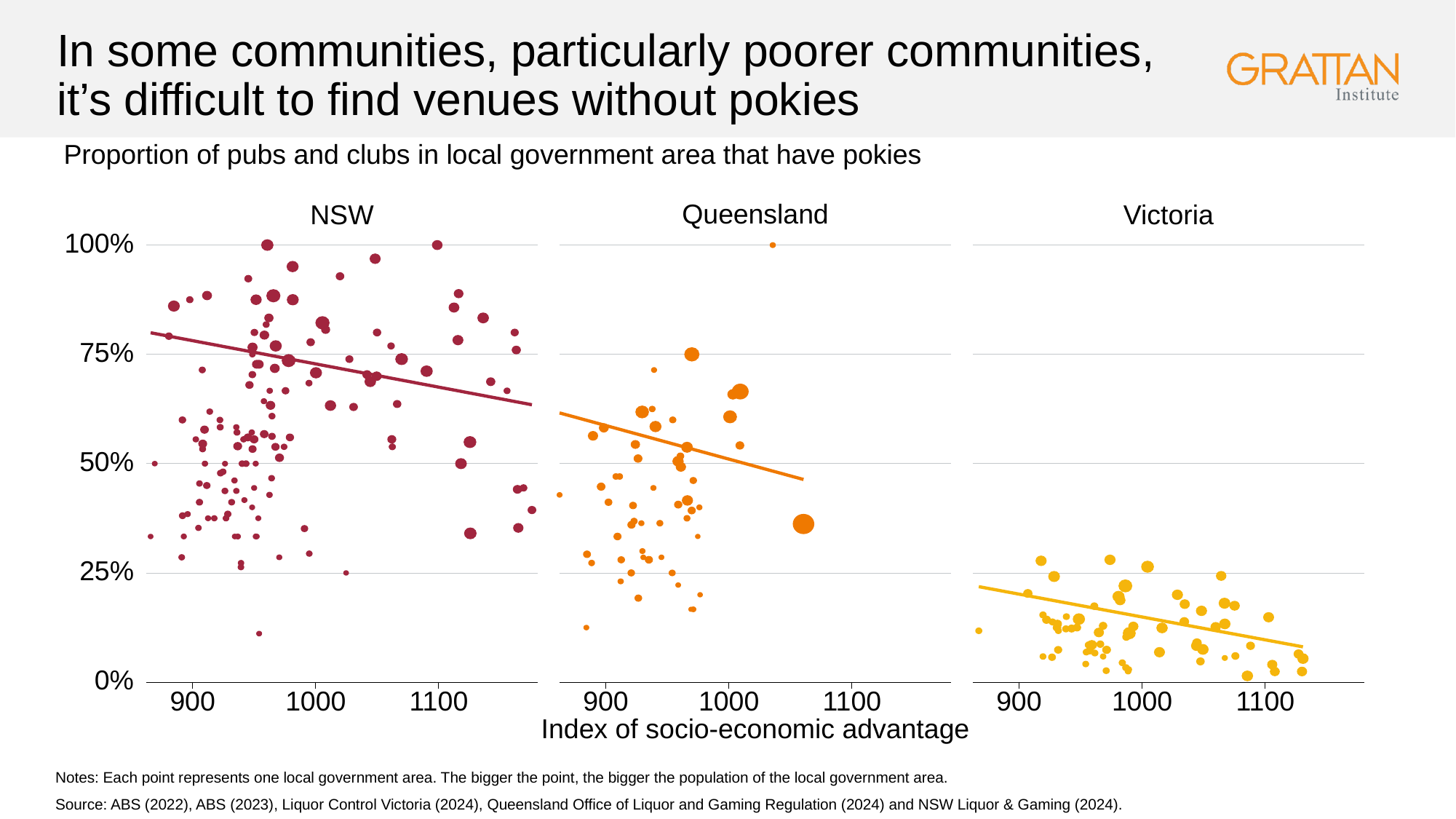

# In some communities, particularly poorer communities, it’s difficult to find venues without pokies
 Proportion of pubs and clubs in local government area that have pokies

Queensland
NSW
Victoria
100%

75%

50%

25%

0%

900
1000
1100
900
1000
1100
900
1000
1100
Index of socio-economic advantage
Notes: Each point represents one local government area. The bigger the point, the bigger the population of the local government area.
Source: ABS (2022), ABS (2023), Liquor Control Victoria (2024), Queensland Office of Liquor and Gaming Regulation (2024) and NSW Liquor & Gaming (2024).